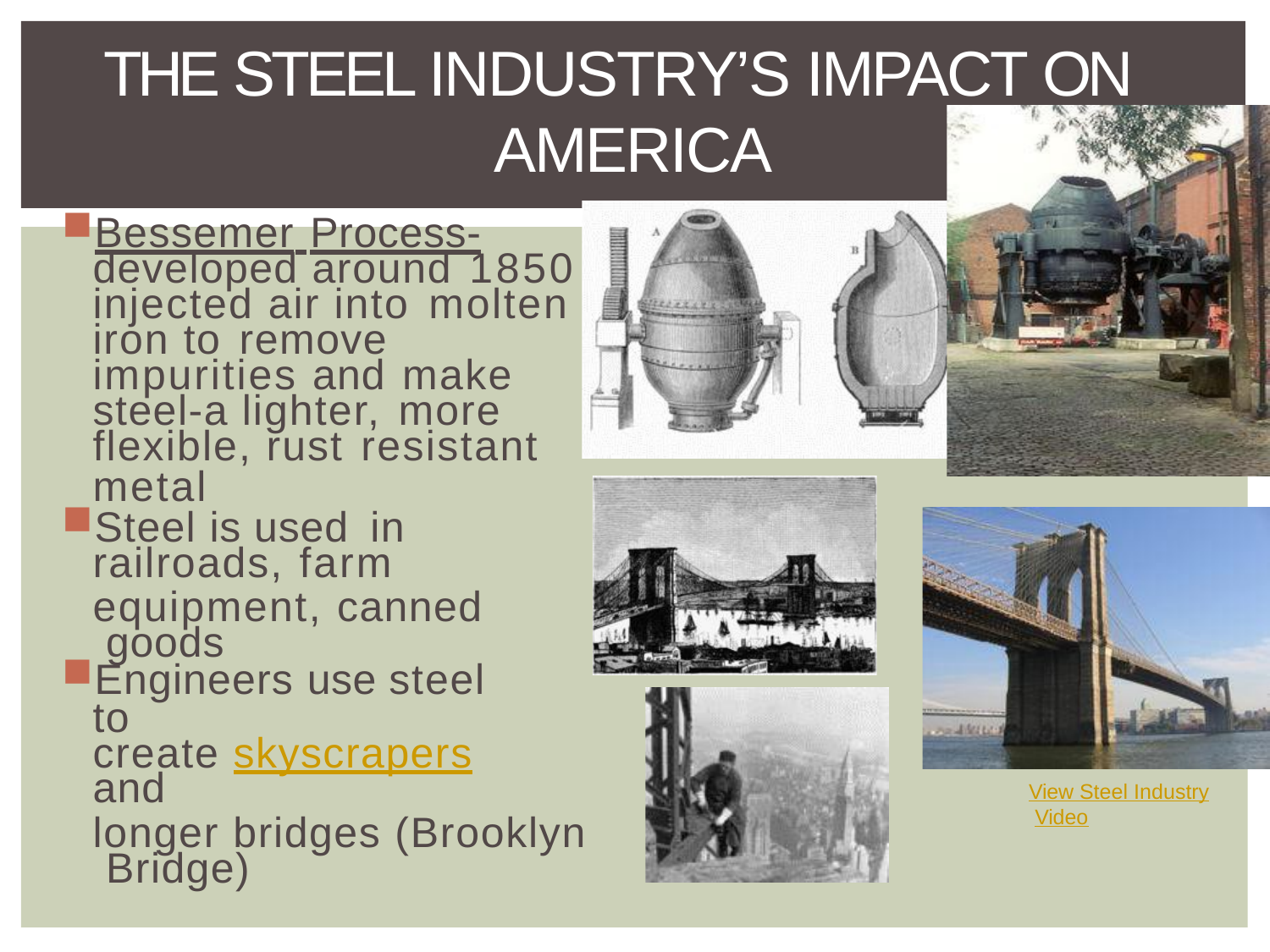

# THE STEEL INDUSTRY’S IMPACT ON  AMERICA

Bessemer Process-
developed around 1850
injected air into molten
iron to remove
impurities and make
steel-a lighter, more
flexible, rust resistant
metal
Steel is used in
railroads, farm
equipment, canned  goods
Engineers use steel to
create skyscrapers and
longer bridges (Brooklyn  Bridge)

View Steel Industry  Video